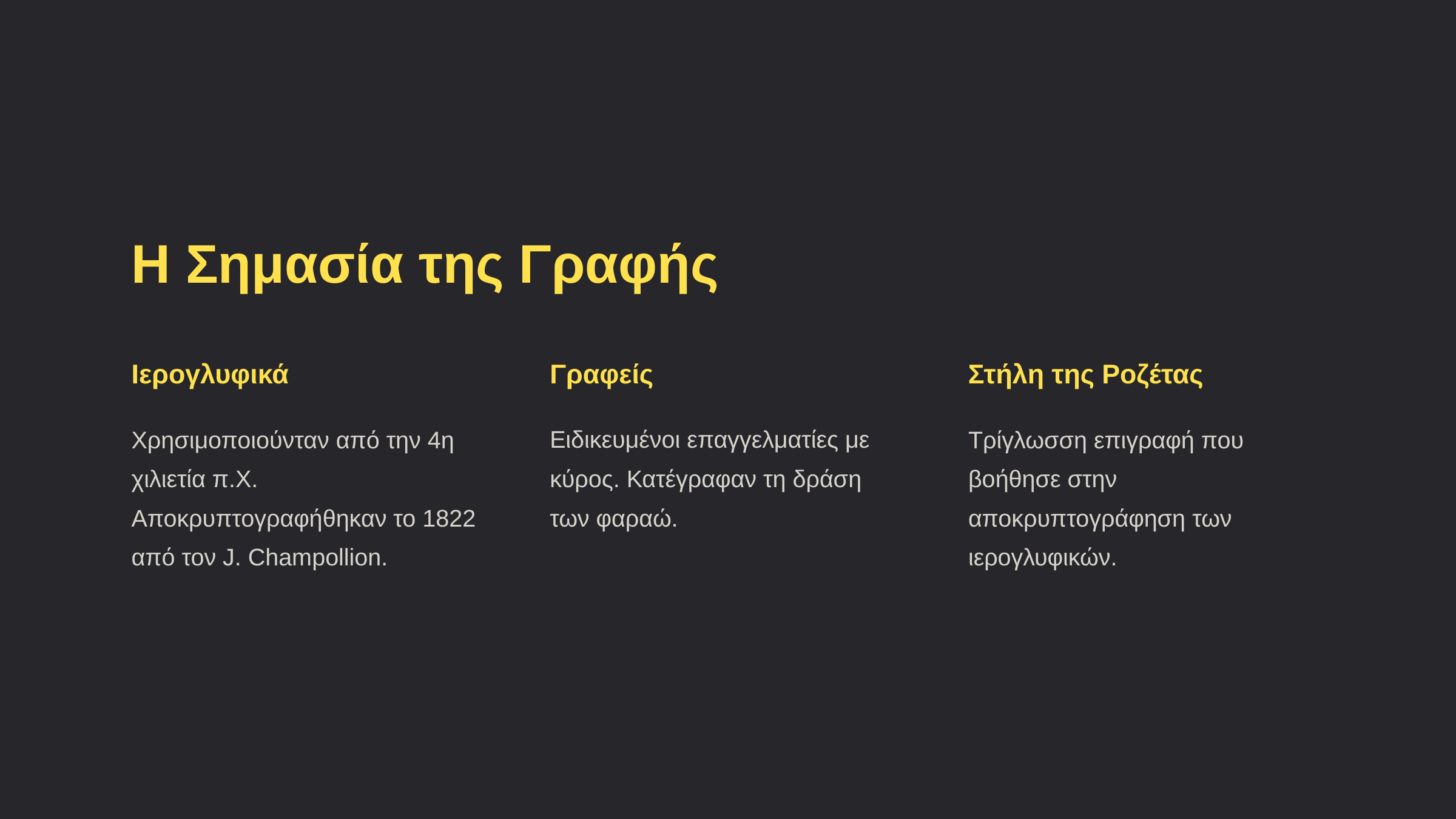

Η Σημασία της Γραφής
Ιερογλυφικά
Γραφείς
Στήλη της Ροζέτας
Χρησιμοποιούνταν από την 4η χιλιετία π.Χ. Αποκρυπτογραφήθηκαν το 1822 από τον J. Champollion.
Ειδικευμένοι επαγγελματίες με κύρος. Κατέγραφαν τη δράση των φαραώ.
Τρίγλωσση επιγραφή που βοήθησε στην αποκρυπτογράφηση των ιερογλυφικών.